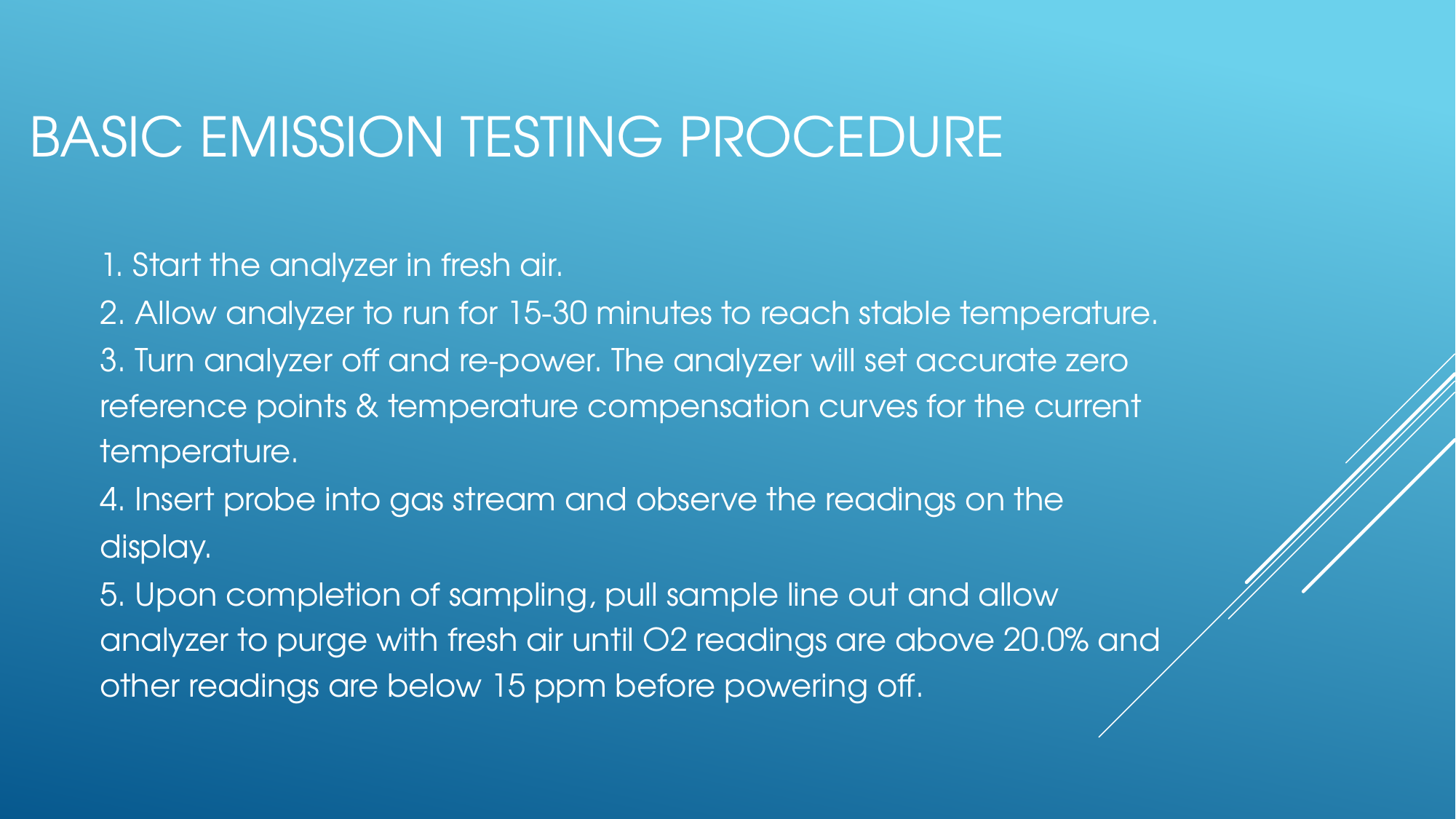

# Basic Emission Testing Procedure
1. Start the analyzer in fresh air.
2. Allow analyzer to run for 15-30 minutes to reach stable temperature.
3. Turn analyzer off and re-power. The analyzer will set accurate zero reference points & temperature compensation curves for the current temperature.
4. Insert probe into gas stream and observe the readings on the
display.
5. Upon completion of sampling, pull sample line out and allow analyzer to purge with fresh air until O2 readings are above 20.0% and other readings are below 15 ppm before powering off.